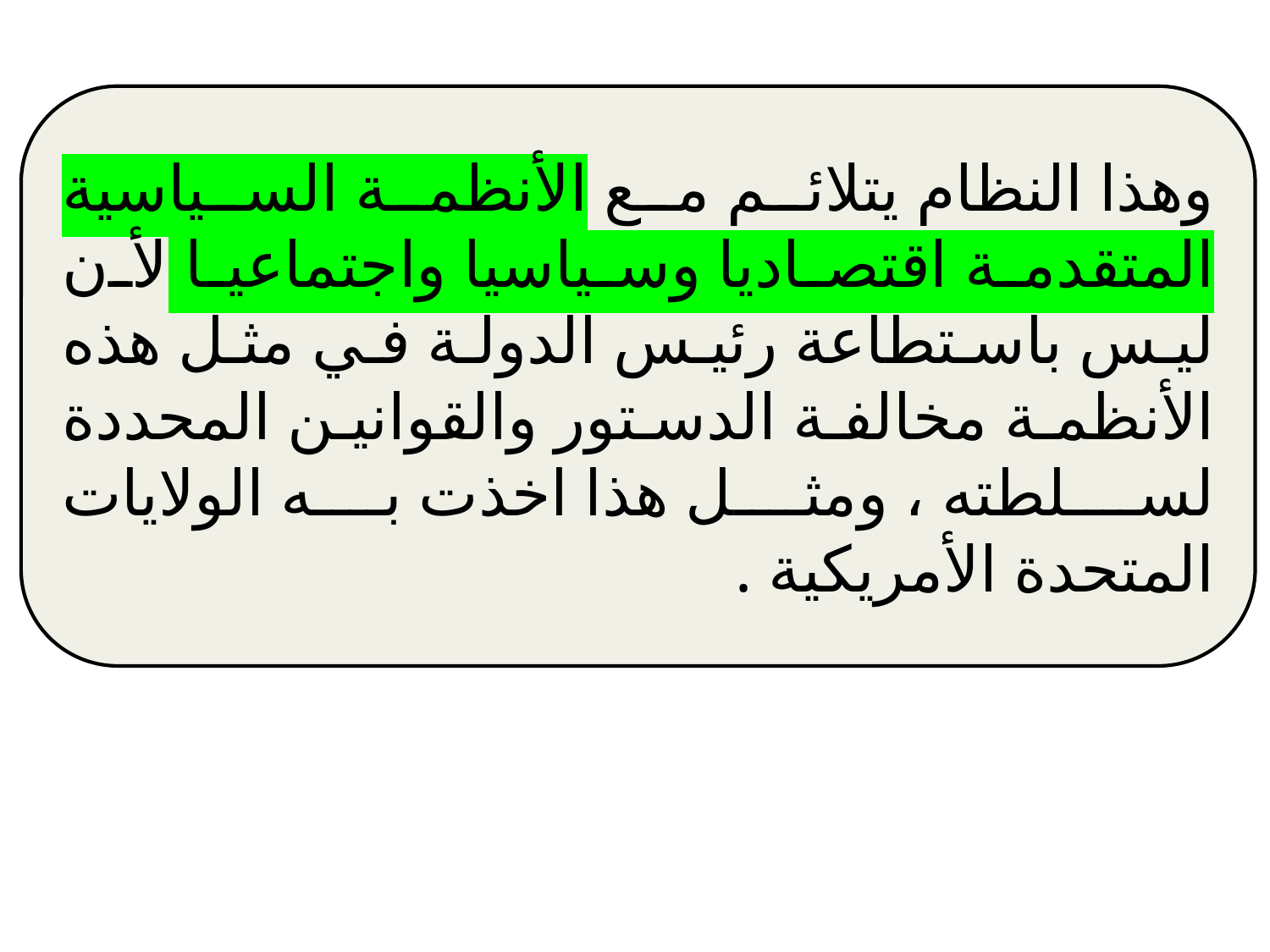

وهذا النظام يتلائم مع الأنظمة السياسية المتقدمة اقتصاديا وسياسيا واجتماعيا لأن ليس باستطاعة رئيس الدولة في مثل هذه الأنظمة مخالفة الدستور والقوانين المحددة لسلطته ، ومثل هذا اخذت به الولايات المتحدة الأمريكية .